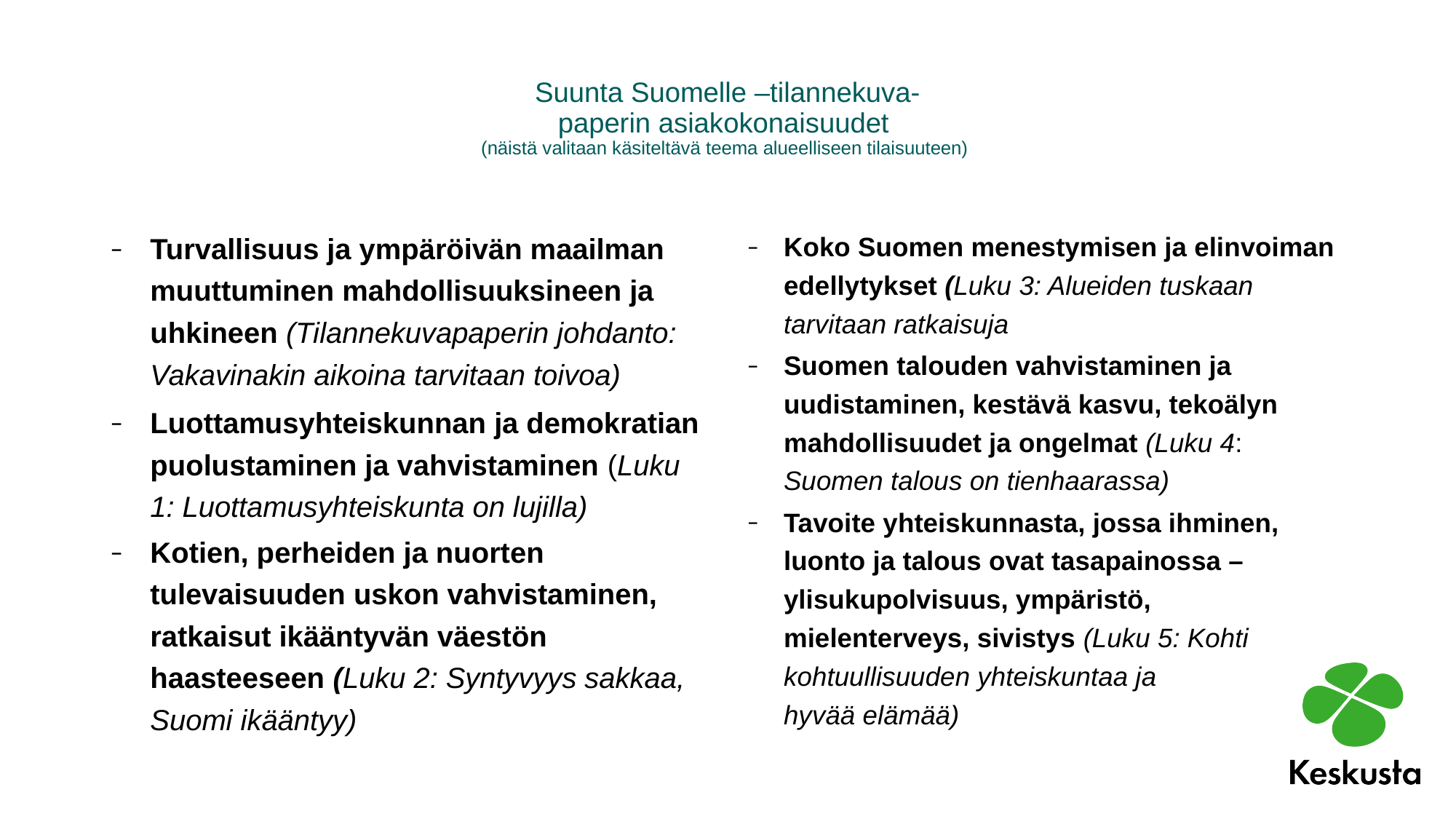

# Suunta Suomelle –tilannekuva- paperin asiakokonaisuudet (näistä valitaan käsiteltävä teema alueelliseen tilaisuuteen)
Turvallisuus ja ympäröivän maailman muuttuminen mahdollisuuksineen ja uhkineen (Tilannekuvapaperin johdanto: Vakavinakin aikoina tarvitaan toivoa)
Luottamusyhteiskunnan ja demokratian puolustaminen ja vahvistaminen (Luku 1: Luottamusyhteiskunta on lujilla)
Kotien, perheiden ja nuorten tulevaisuuden uskon vahvistaminen, ratkaisut ikääntyvän väestön haasteeseen (Luku 2: Syntyvyys sakkaa, Suomi ikääntyy)

Koko Suomen menestymisen ja elinvoiman edellytykset (Luku 3: Alueiden tuskaan tarvitaan ratkaisuja
Suomen talouden vahvistaminen ja uudistaminen, kestävä kasvu, tekoälyn mahdollisuudet ja ongelmat (Luku 4: Suomen talous on tienhaarassa)
Tavoite yhteiskunnasta, jossa ihminen, luonto ja talous ovat tasapainossa – ylisukupolvisuus, ympäristö, mielenterveys, sivistys (Luku 5: Kohti kohtuullisuuden yhteiskuntaa ja
hyvää elämää)